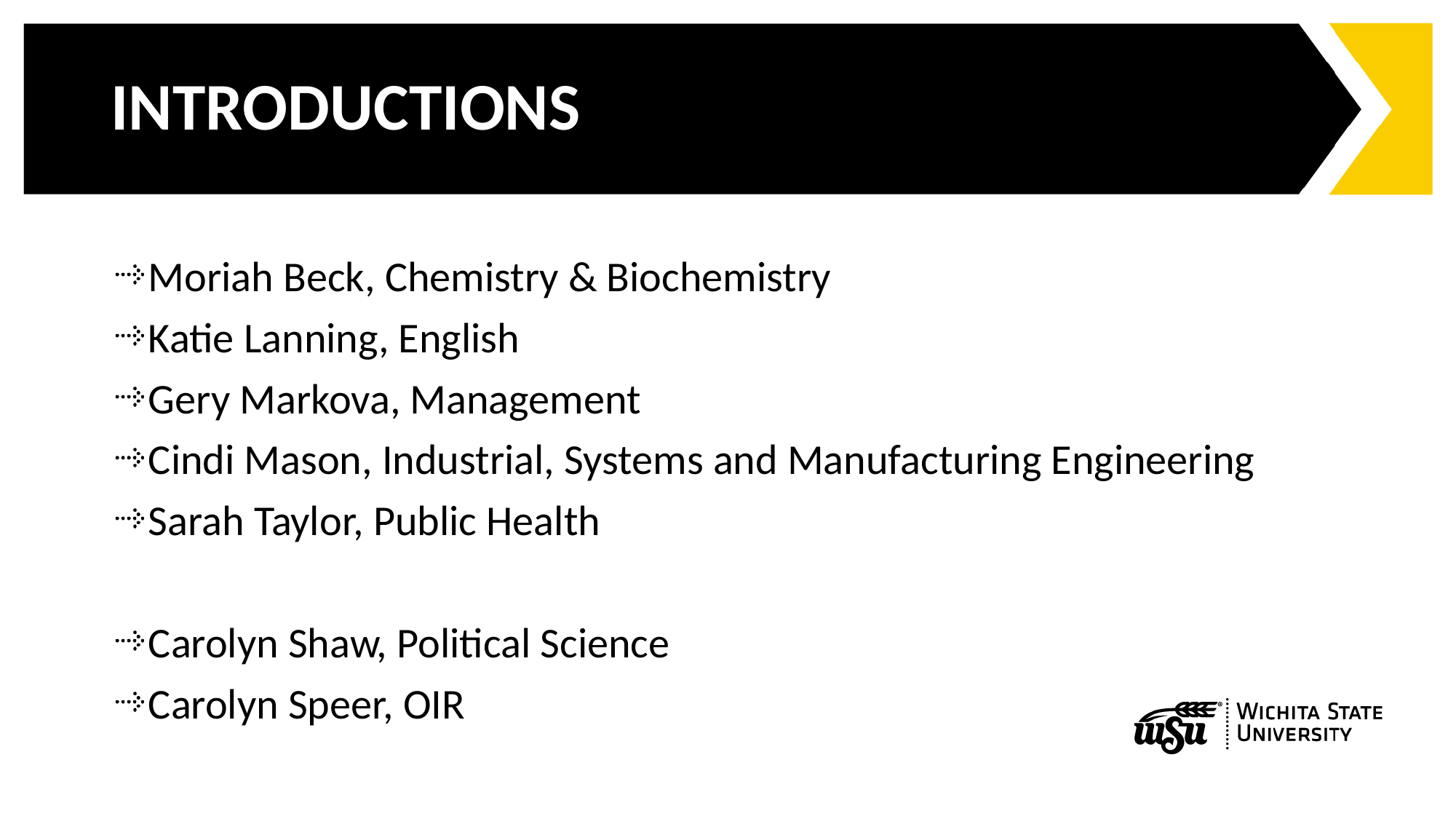

# Introductions
Moriah Beck, Chemistry & Biochemistry
Katie Lanning, English
Gery Markova, Management
Cindi Mason, Industrial, Systems and Manufacturing Engineering
Sarah Taylor, Public Health

Carolyn Shaw, Political Science
Carolyn Speer, OIR